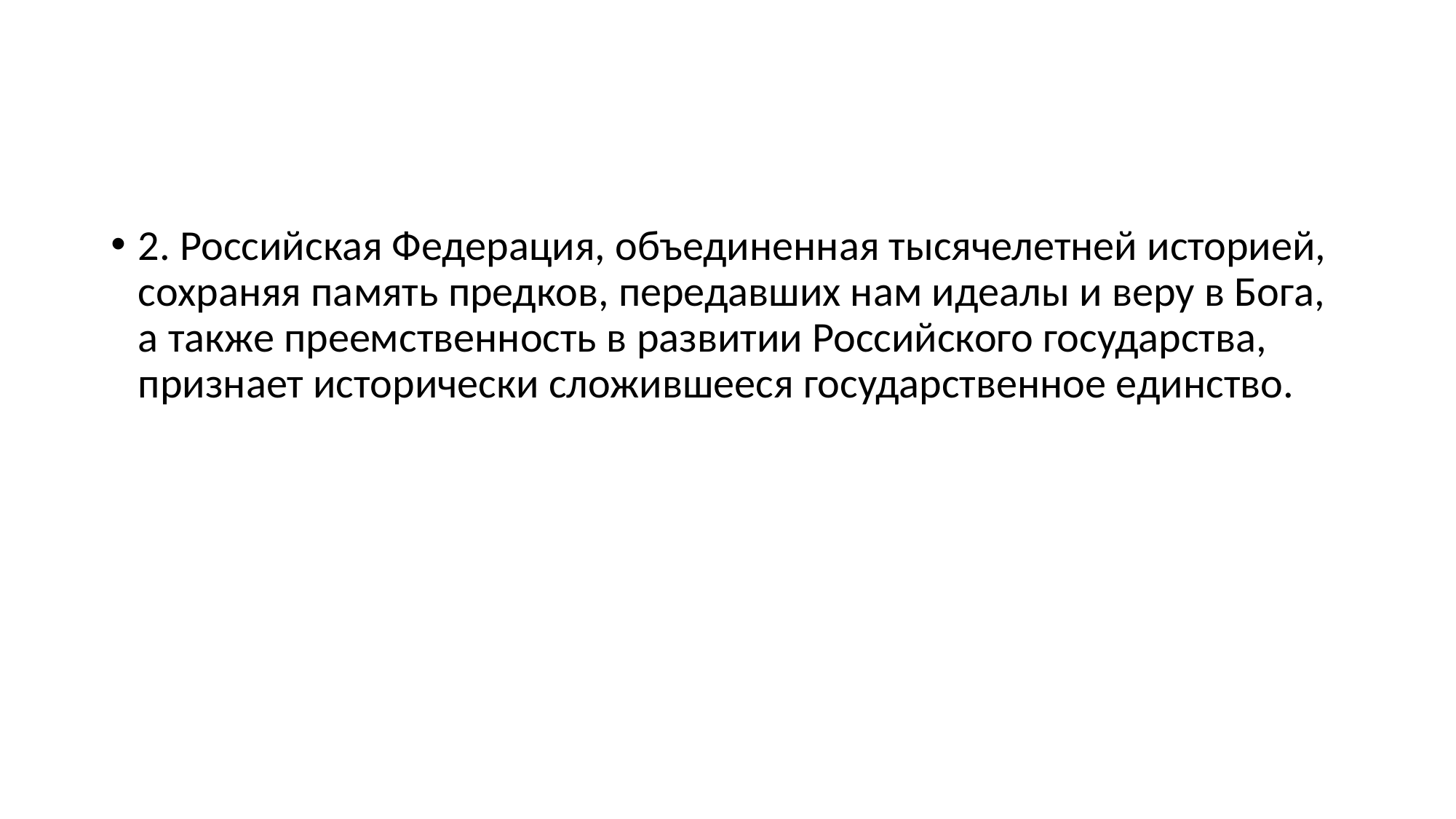

#
2. Российская Федерация, объединенная тысячелетней историей, сохраняя память предков, передавших нам идеалы и веру в Бога, а также преемственность в развитии Российского государства, признает исторически сложившееся государственное единство.